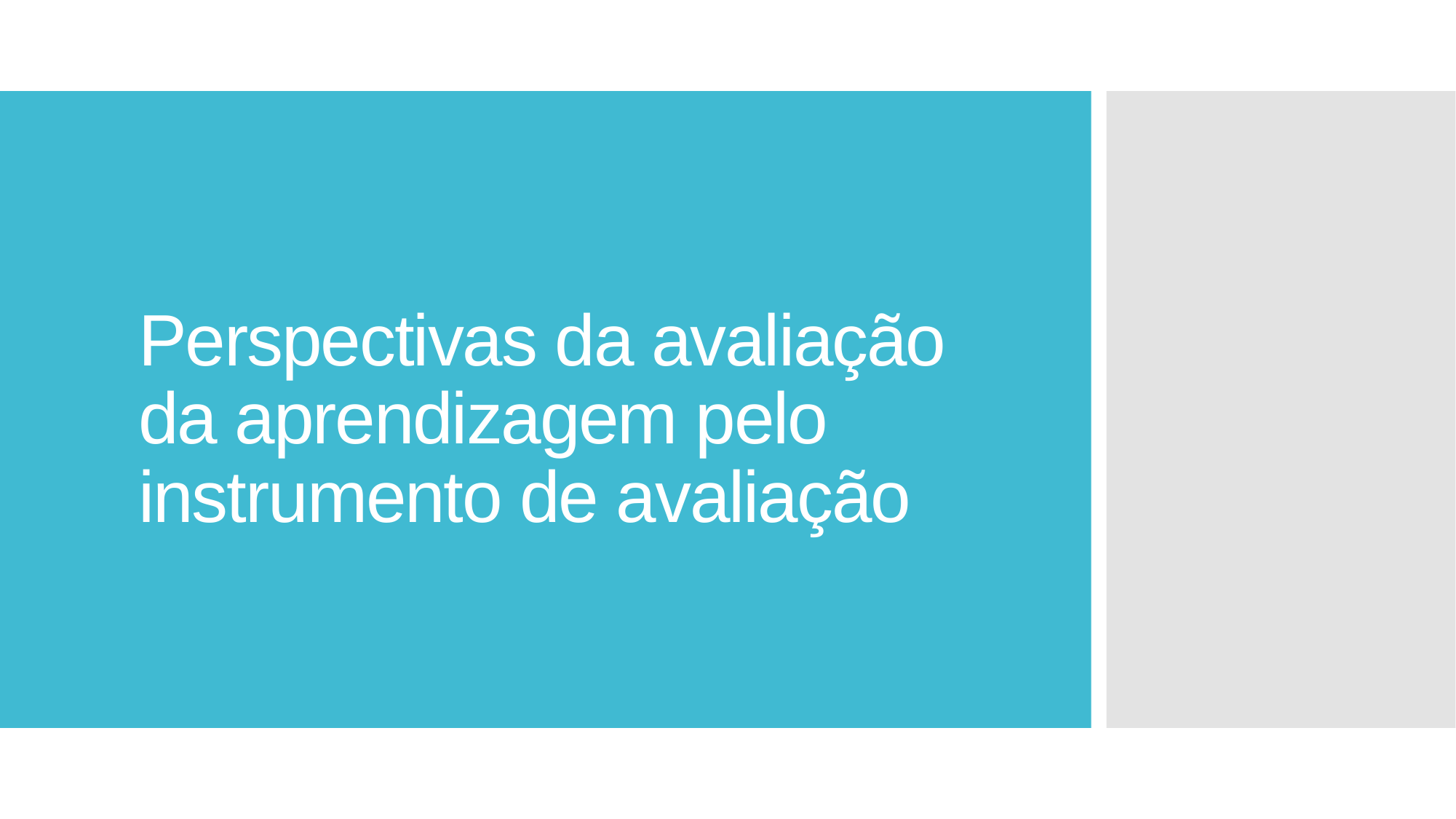

# Perspectivas da avaliação da aprendizagem pelo instrumento de avaliação